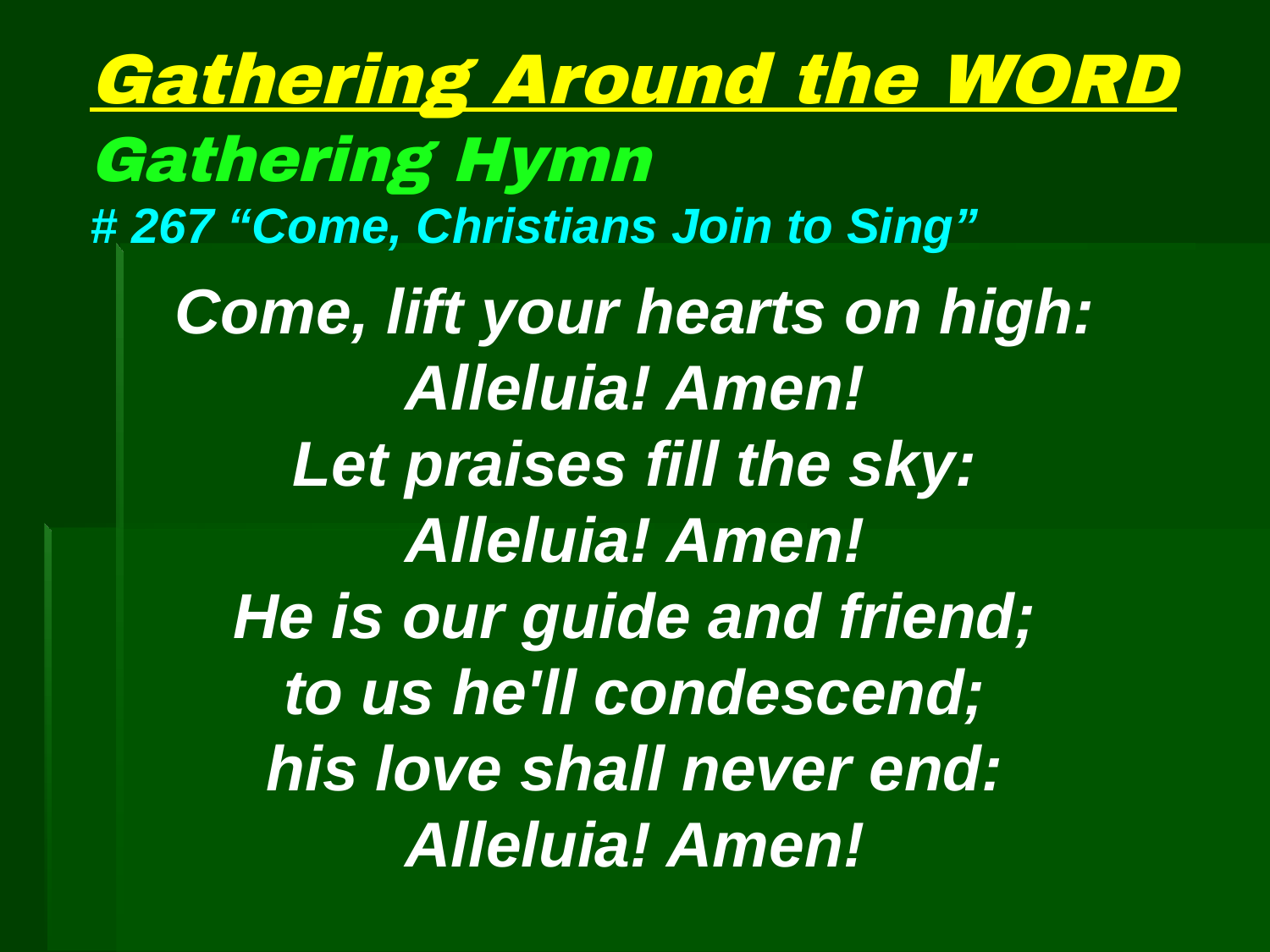

# Gathering Around the WORD Gathering Hymn # 267 “Come, Christians Join to Sing”
Come, lift your hearts on high:
Alleluia! Amen!
Let praises fill the sky:
Alleluia! Amen!
He is our guide and friend;
to us he'll condescend;
his love shall never end:
Alleluia! Amen!